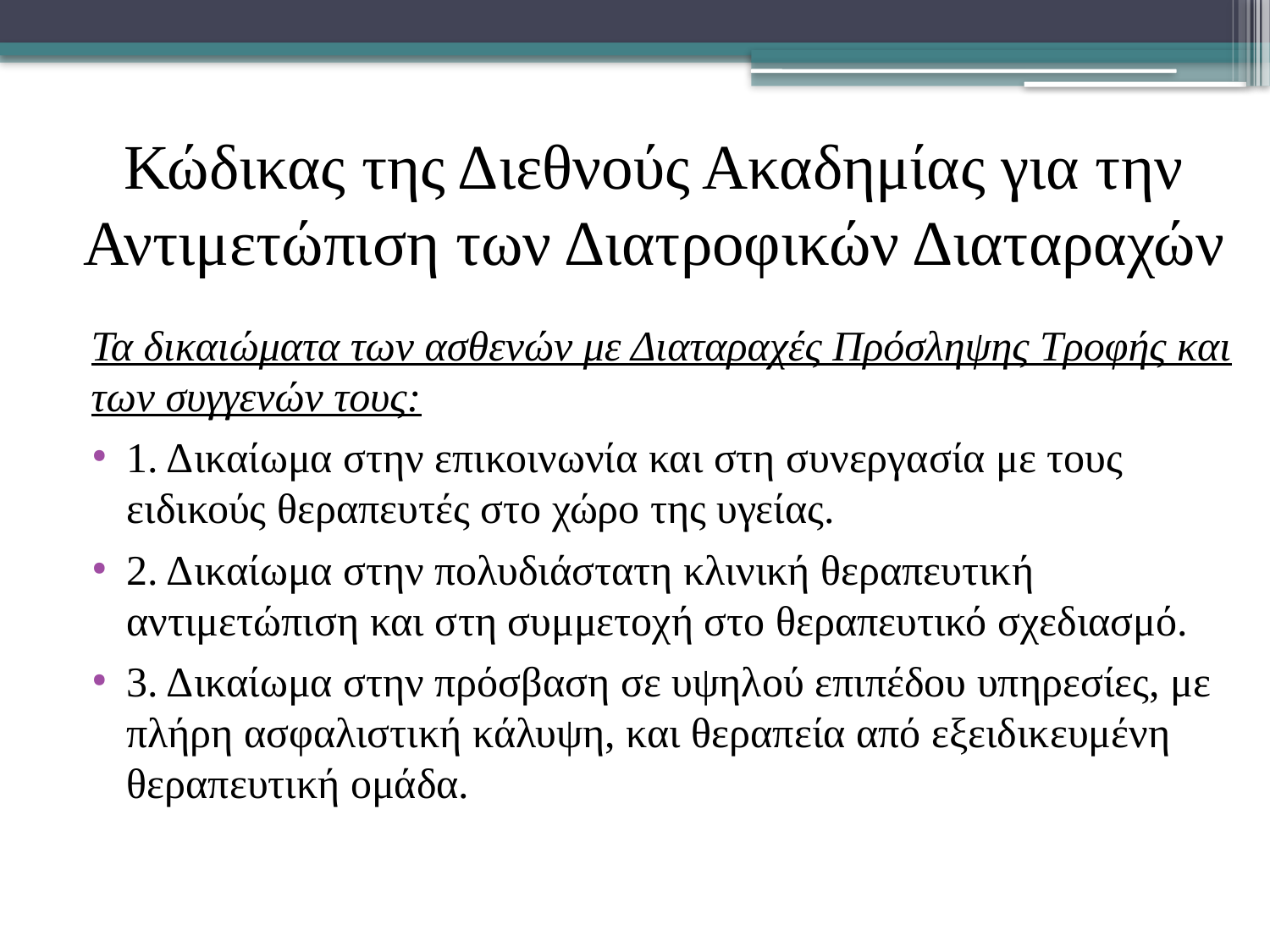

# Κώδικας της Διεθνούς Ακαδημίας για την Αντιμετώπιση των Διατροφικών Διαταραχών
Τα δικαιώματα των ασθενών με Διαταραχές Πρόσληψης Τροφής και των συγγενών τους:
1. Δικαίωμα στην επικοινωνία και στη συνεργασία με τους ειδικούς θεραπευτές στο χώρο της υγείας.
2. Δικαίωμα στην πολυδιάστατη κλινική θεραπευτική αντιμετώπιση και στη συμμετοχή στο θεραπευτικό σχεδιασμό.
3. Δικαίωμα στην πρόσβαση σε υψηλού επιπέδου υπηρεσίες, με πλήρη ασφαλιστική κάλυψη, και θεραπεία από εξειδικευμένη θεραπευτική ομάδα.